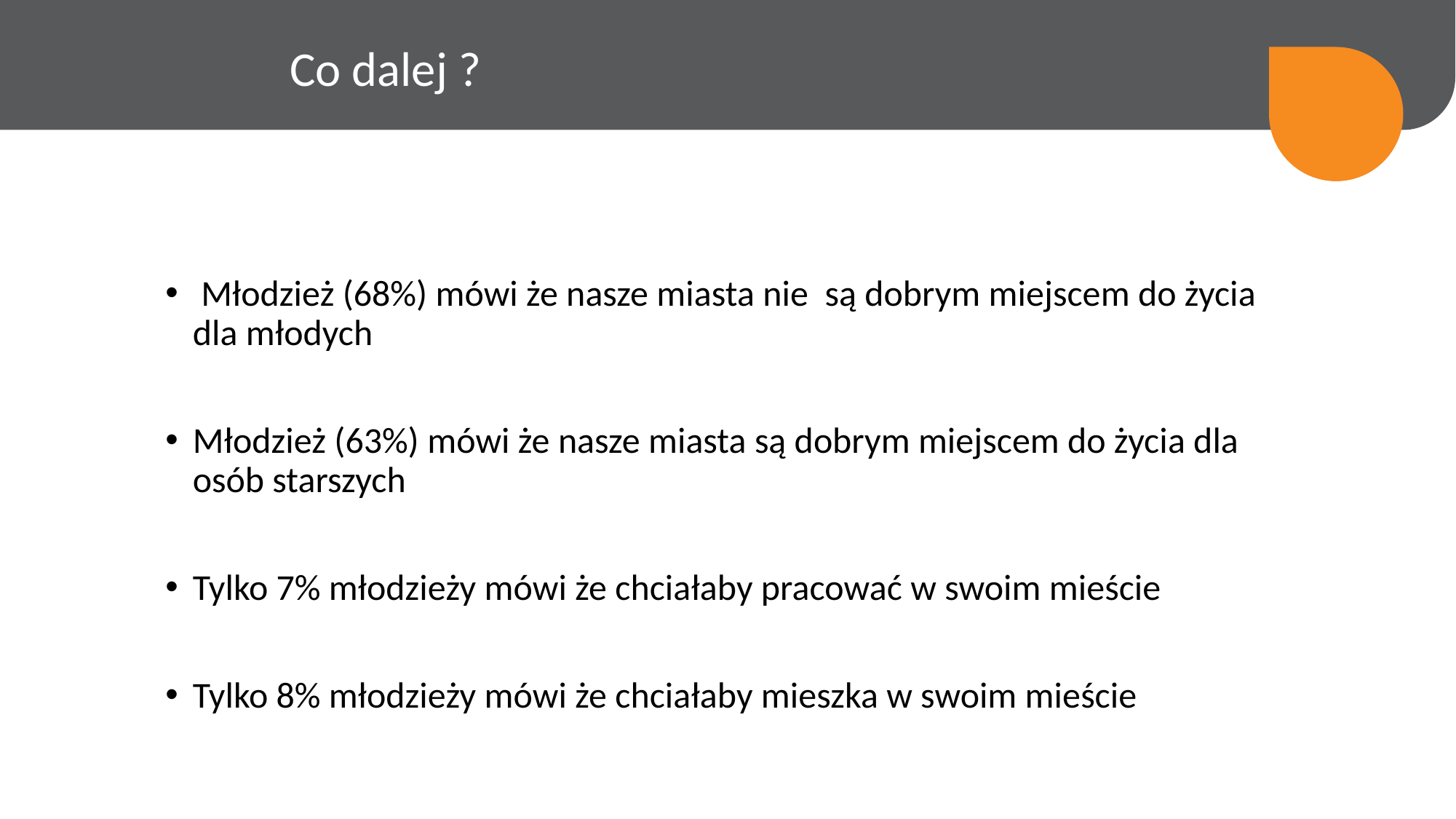

Co dalej ?

 Młodzież (68%) mówi że nasze miasta nie  są dobrym miejscem do życia dla młodych

Młodzież (63%) mówi że nasze miasta są dobrym miejscem do życia dla osób starszych

Tylko 7% młodzieży mówi że chciałaby pracować w swoim mieście

Tylko 8% młodzieży mówi że chciałaby mieszka w swoim mieście